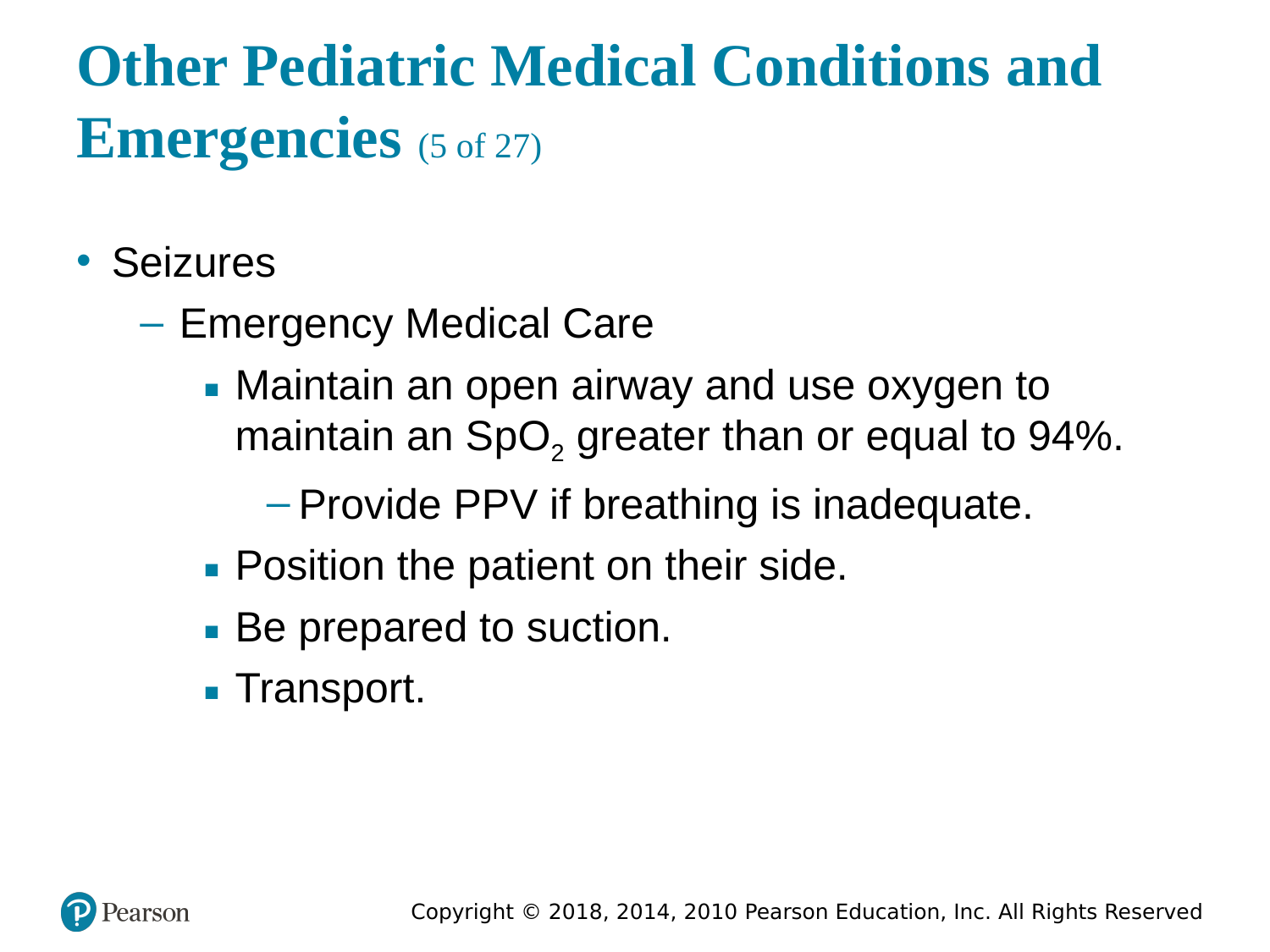

# Other Pediatric Medical Conditions and Emergencies (5 of 27)
Seizures
Emergency Medical Care
Maintain an open airway and use oxygen to maintain an S p O2 greater than or equal to 94%.
Provide PPV if breathing is inadequate.
Position the patient on their side.
Be prepared to suction.
Transport.